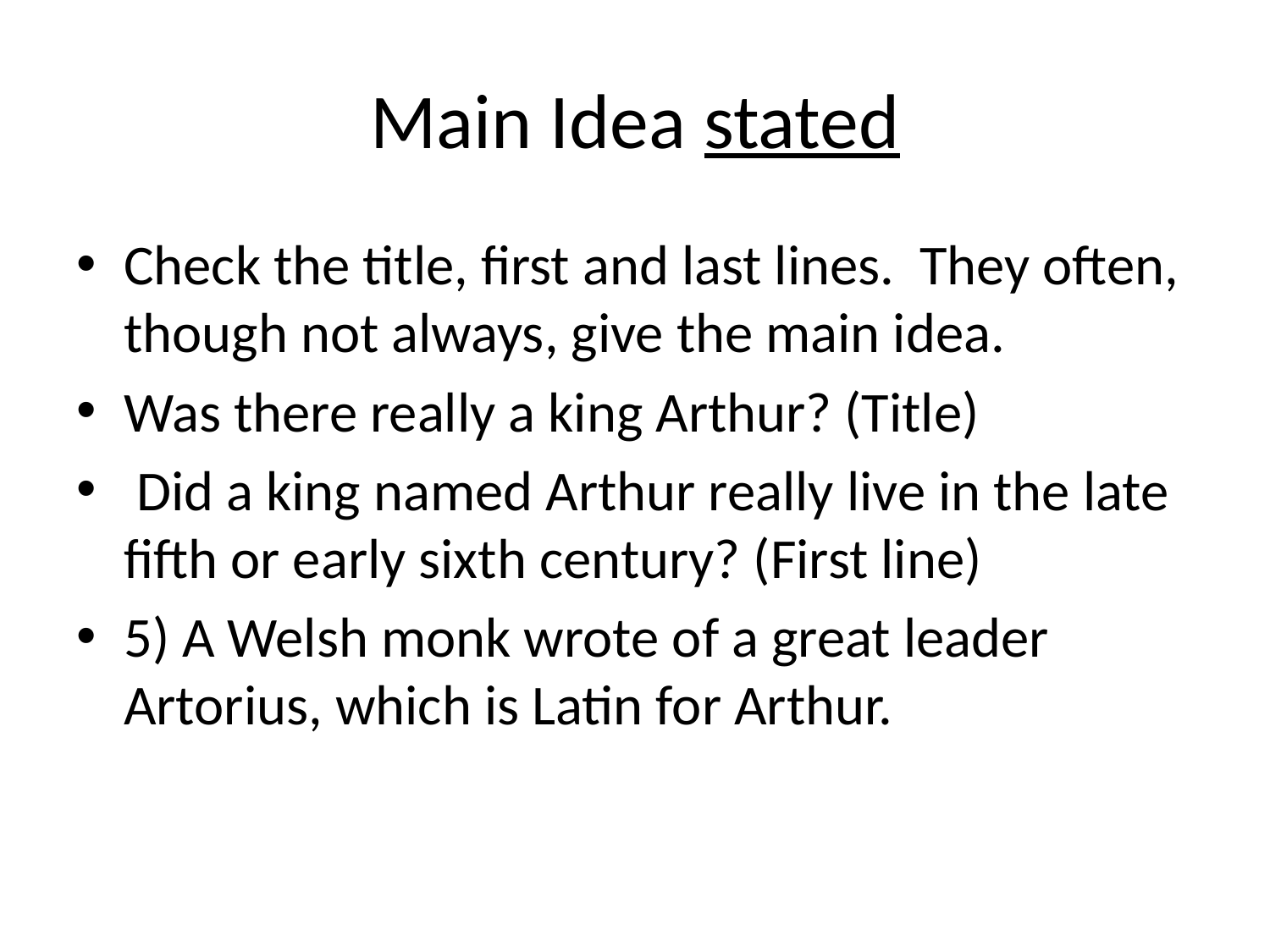

# Main Idea stated
Check the title, first and last lines.  They often, though not always, give the main idea.
Was there really a king Arthur? (Title)
 Did a king named Arthur really live in the late fifth or early sixth century? (First line)
5) A Welsh monk wrote of a great leader Artorius, which is Latin for Arthur.